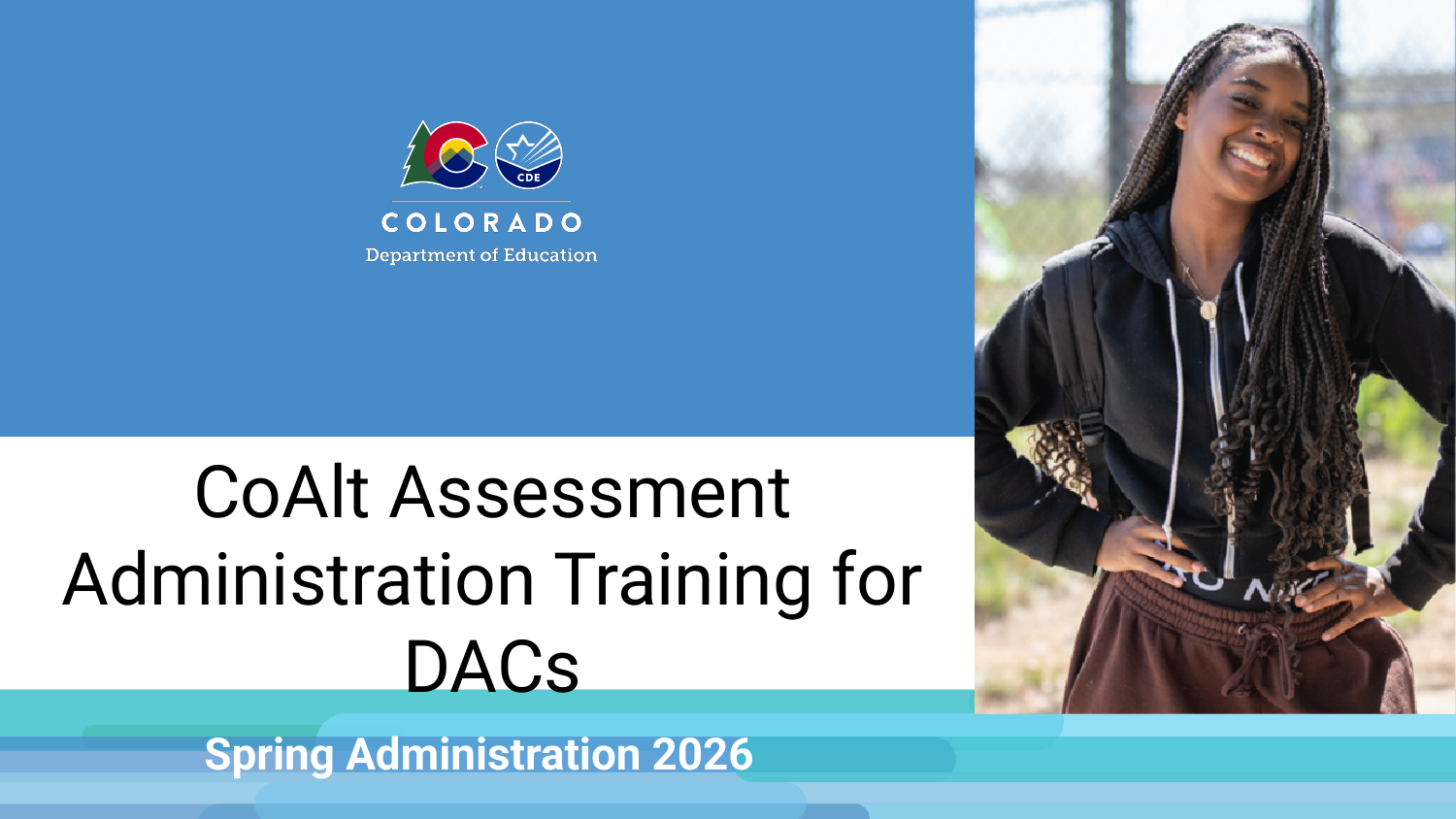

CoAlt Assessment Administration Training for DACs
# Spring Administration 2026